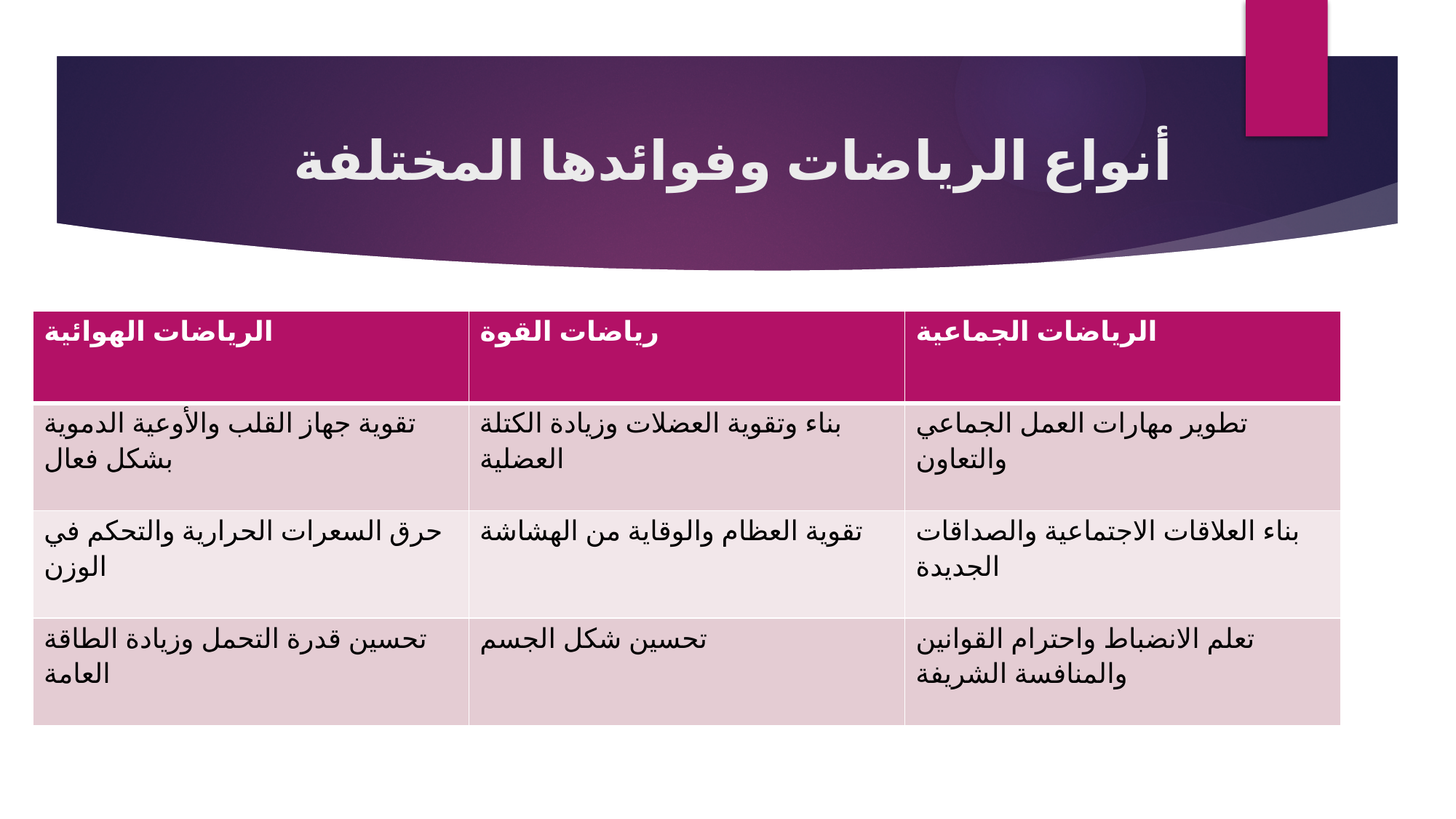

# أنواع الرياضات وفوائدها المختلفة
| الرياضات الهوائية | رياضات القوة | الرياضات الجماعية |
| --- | --- | --- |
| تقوية جهاز القلب والأوعية الدموية بشكل فعال | بناء وتقوية العضلات وزيادة الكتلة العضلية | تطوير مهارات العمل الجماعي والتعاون |
| حرق السعرات الحرارية والتحكم في الوزن | تقوية العظام والوقاية من الهشاشة | بناء العلاقات الاجتماعية والصداقات الجديدة |
| تحسين قدرة التحمل وزيادة الطاقة العامة | تحسين شكل الجسم | تعلم الانضباط واحترام القوانين والمنافسة الشريفة |